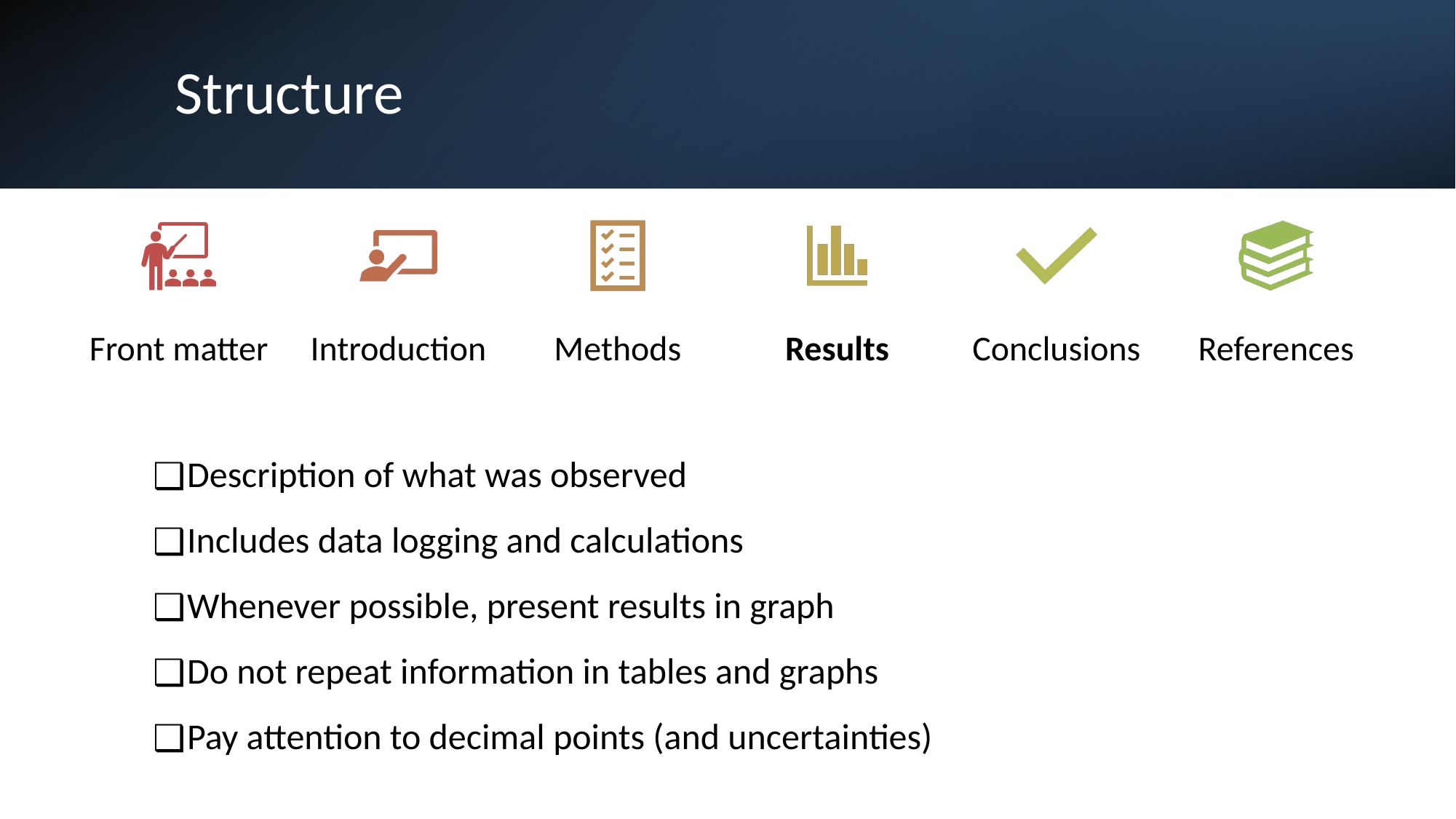

# Structure

Front matter

Introduction

Methods

Results

Conclusions

References
Description of what was observed
Includes data logging and calculations
Whenever possible, present results in graph
Do not repeat information in tables and graphs
Pay attention to decimal points (and uncertainties)